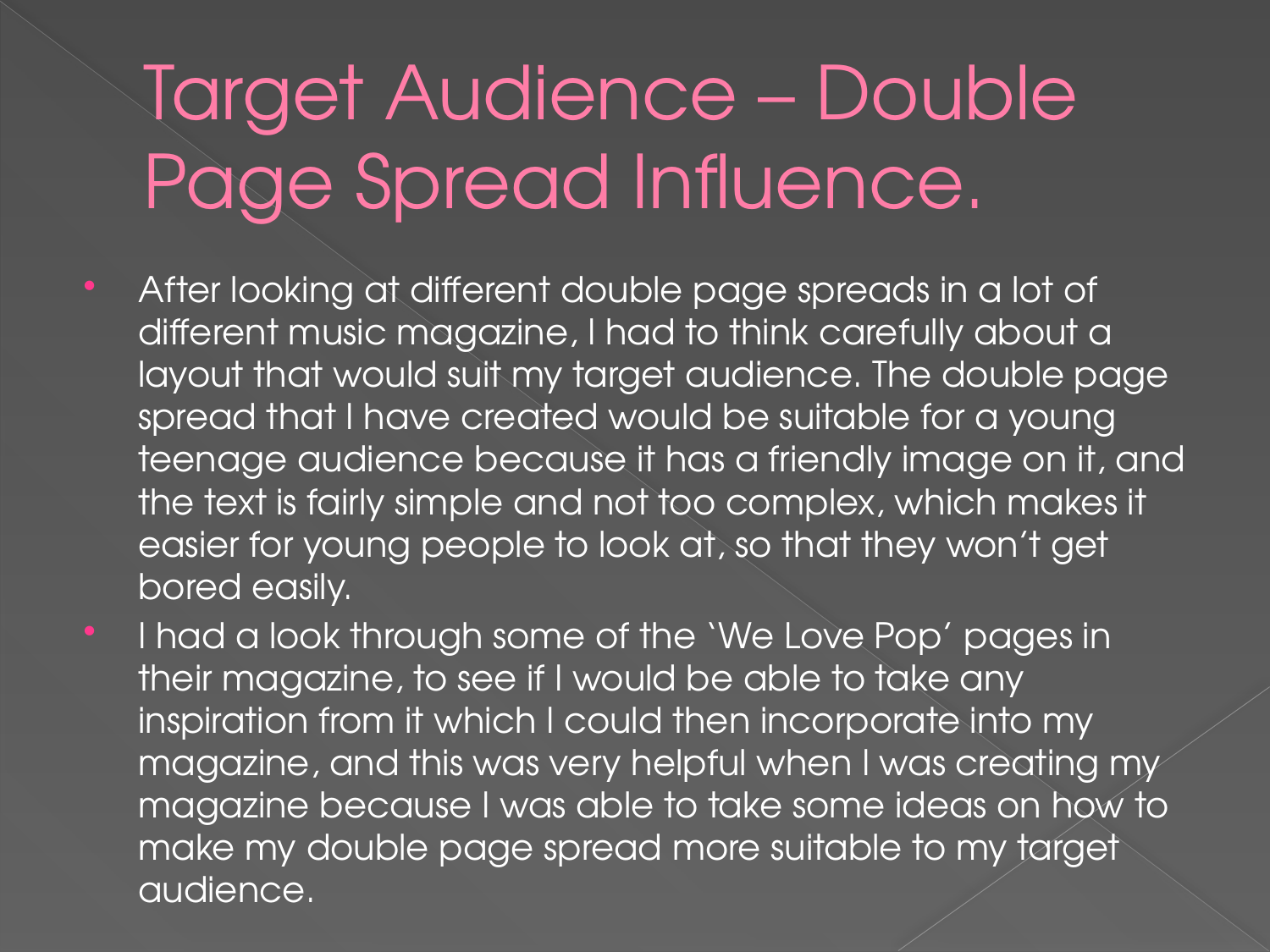

# Target Audience – Double Page Spread Influence.
After looking at different double page spreads in a lot of different music magazine, I had to think carefully about a layout that would suit my target audience. The double page spread that I have created would be suitable for a young teenage audience because it has a friendly image on it, and the text is fairly simple and not too complex, which makes it easier for young people to look at, so that they won’t get bored easily.
I had a look through some of the ‘We Love Pop’ pages in their magazine, to see if I would be able to take any inspiration from it which I could then incorporate into my magazine, and this was very helpful when I was creating my magazine because I was able to take some ideas on how to make my double page spread more suitable to my target audience.